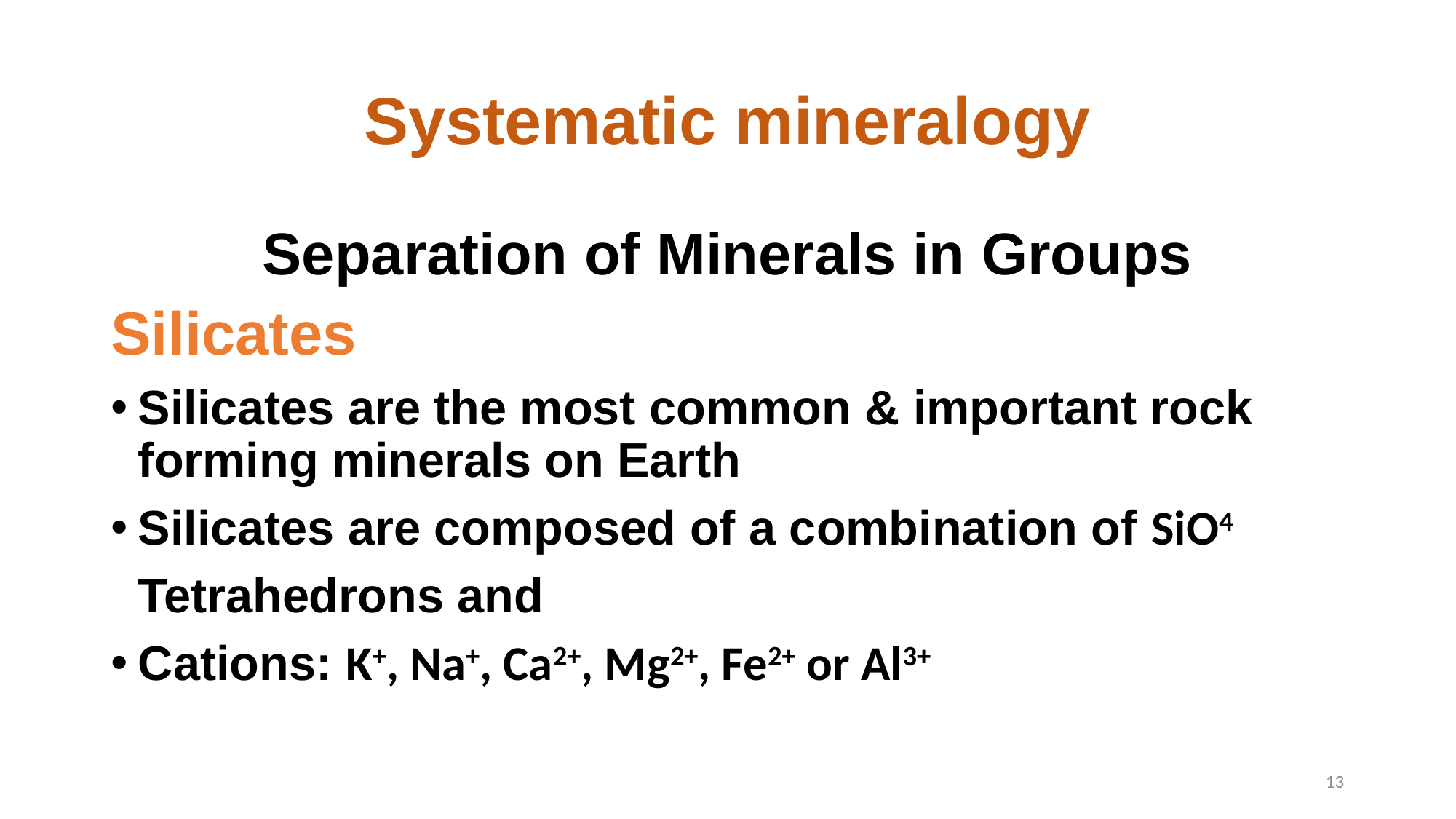

# Systematic mineralogy
Separation of Minerals in Groups
Silicates
Silicates are the most common & important rock forming minerals on Earth
Silicates are composed of a combination of SiO4
  Tetrahedrons and
Cations: K+, Na+, Ca2+, Mg2+, Fe2+ or Al3+

13